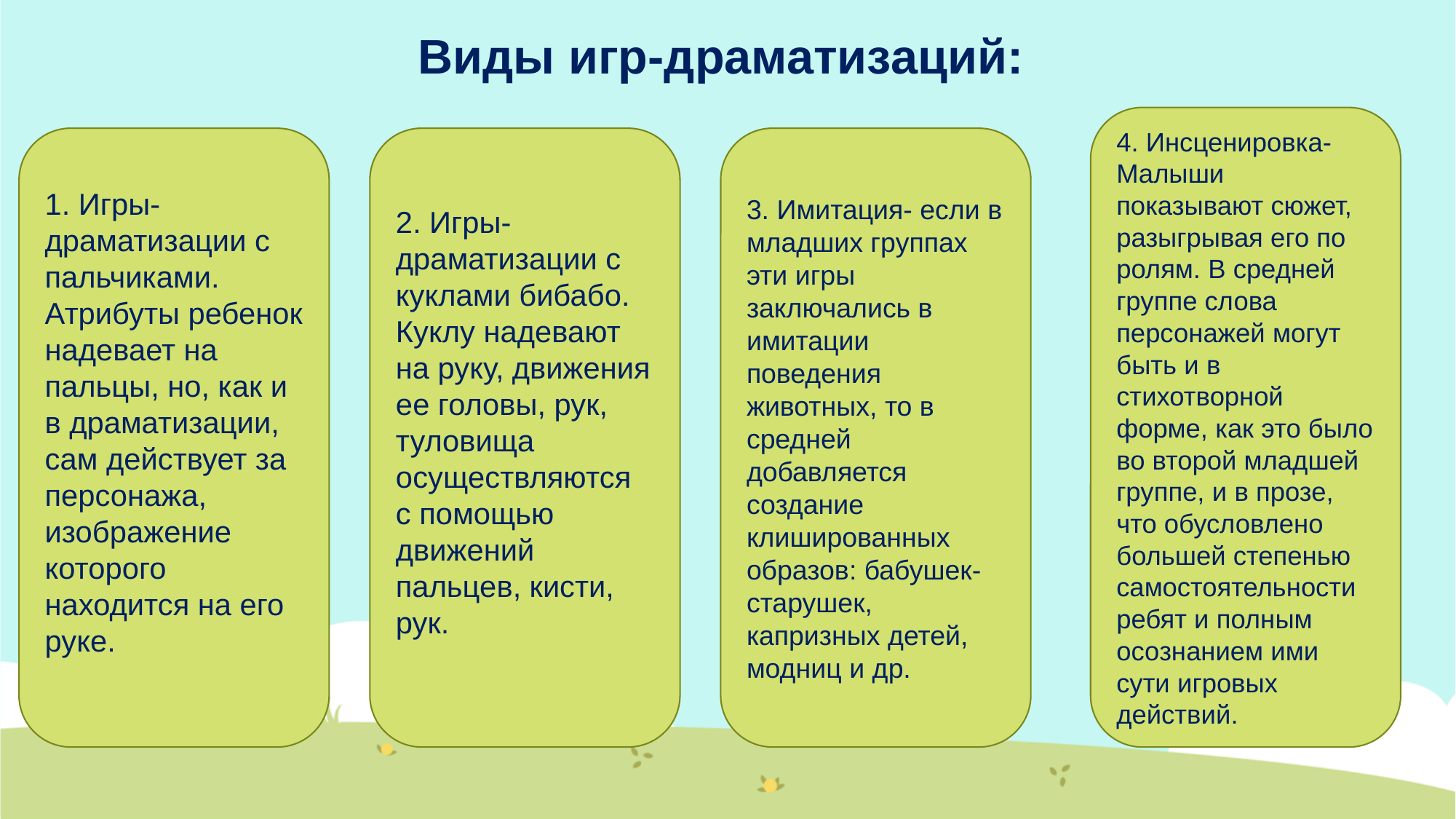

Виды игр-драматизаций:
4. Инсценировка-Малыши показывают сюжет, разыгрывая его по ролям. В средней группе слова персонажей могут быть и в стихотворной форме, как это было во второй младшей группе, и в прозе, что обусловлено большей степенью самостоятельности ребят и полным осознанием ими сути игровых действий.
1. Игры-драматизации с пальчиками. Атрибуты ребенок надевает на пальцы, но, как и в драматизации, сам действует за персонажа, изображение которого находится на его руке.
3. Имитация- если в младших группах эти игры заключались в имитации поведения животных, то в средней добавляется создание клишированных образов: бабушек-старушек, капризных детей, модниц и др.
2. Игры- драматизации с куклами бибабо. Куклу надевают на руку, движения ее головы, рук, туловища осуществляются с помощью движений пальцев, кисти, рук.